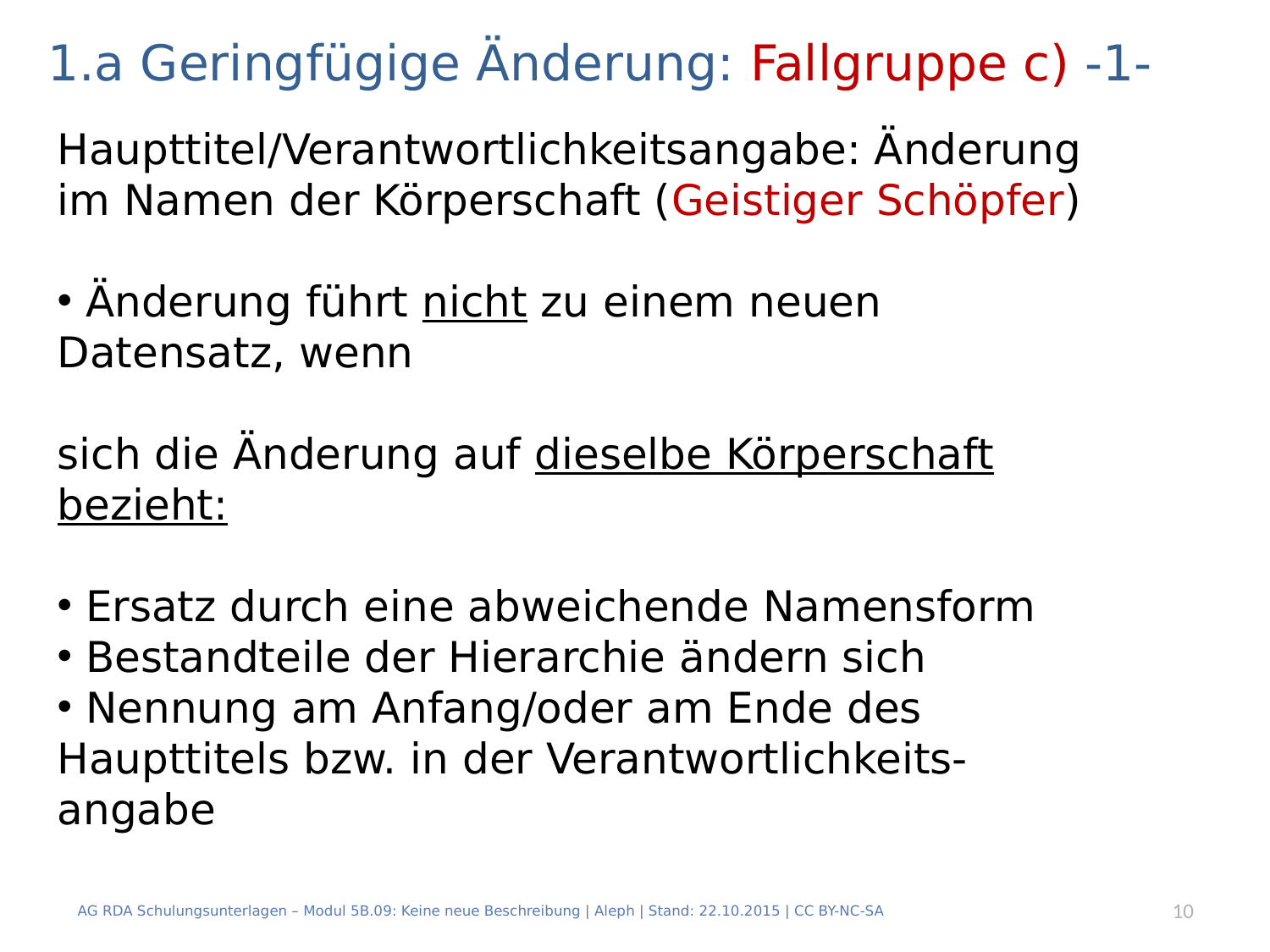

# 1.a Geringfügige Änderung: Fallgruppe c) -1-
Haupttitel/Verantwortlichkeitsangabe: Änderung im Namen der Körperschaft (Geistiger Schöpfer)

 Änderung führt nicht zu einem neuen Datensatz, wenn

sich die Änderung auf dieselbe Körperschaft bezieht:

 Ersatz durch eine abweichende Namensform
 Bestandteile der Hierarchie ändern sich
 Nennung am Anfang/oder am Ende des Haupttitels bzw. in der Verantwortlichkeits-angabe
AG RDA Schulungsunterlagen – Modul 5B.09: Keine neue Beschreibung | Aleph | Stand: 22.10.2015 | CC BY-NC-SA
10